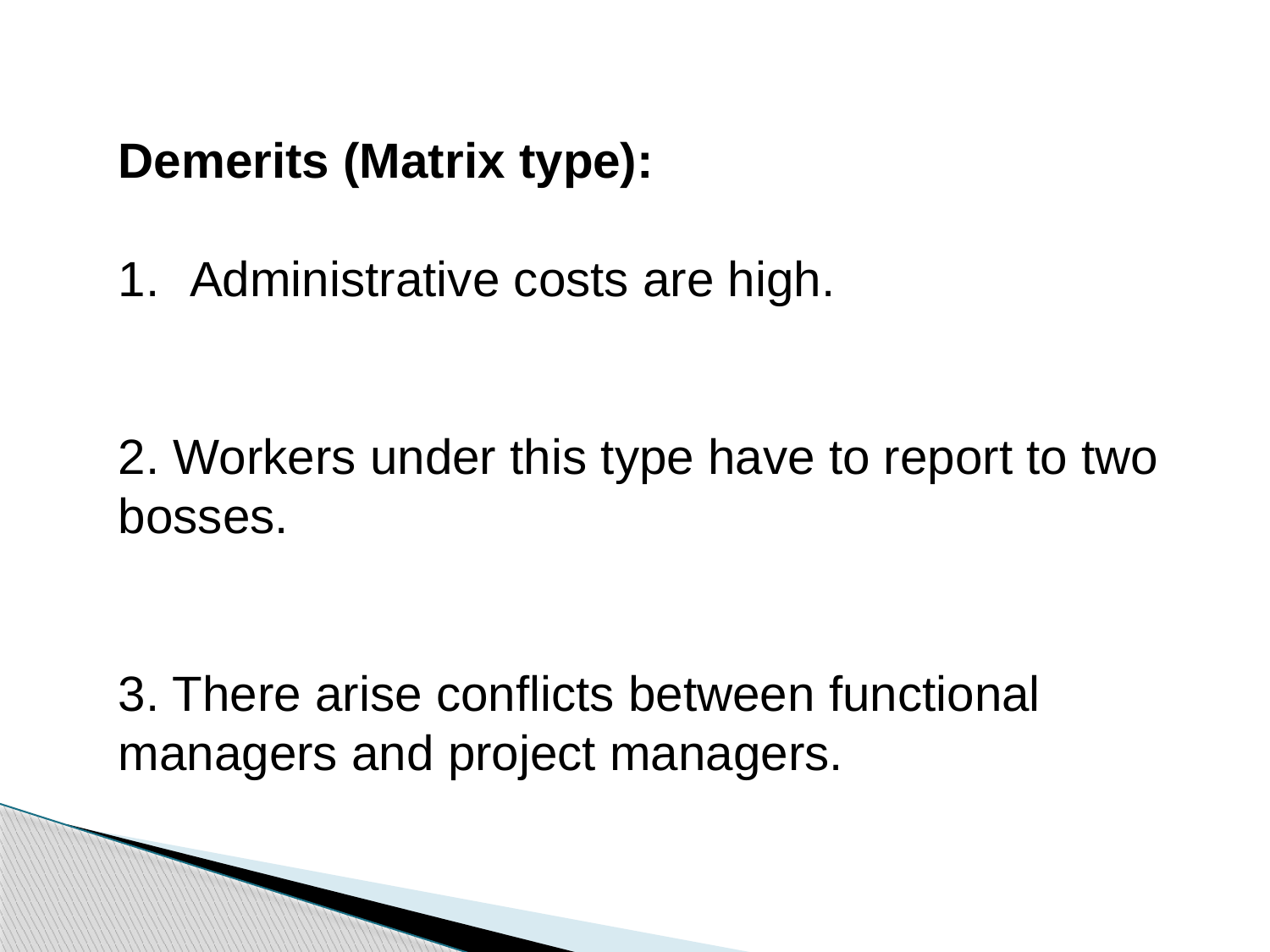

Demerits (Matrix type):

Administrative costs are high.

2. Workers under this type have to report to two bosses.

3. There arise conflicts between functional managers and project managers.